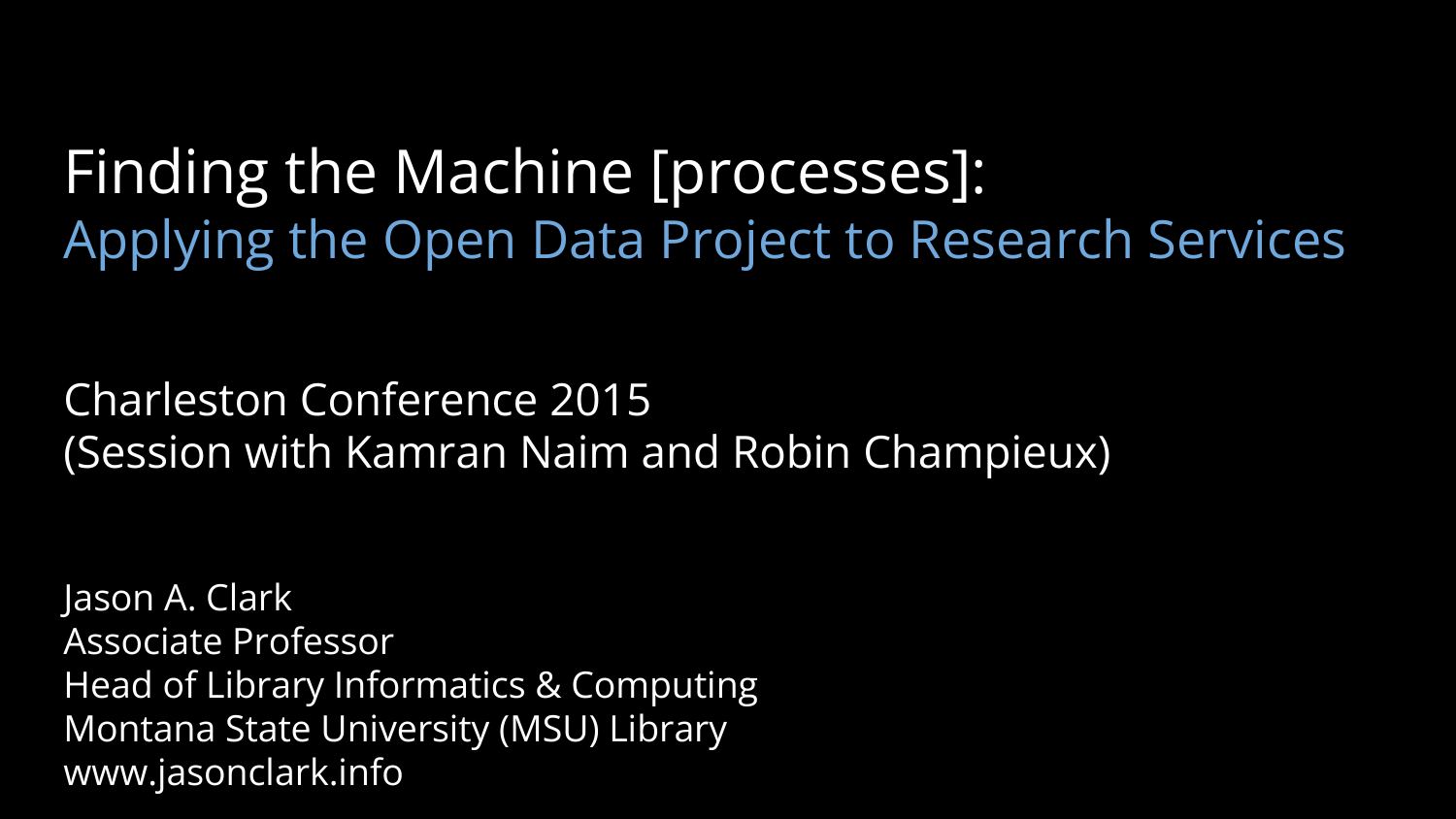

Finding the Machine [processes]:
Applying the Open Data Project to Research Services

Charleston Conference 2015
(Session with Kamran Naim and Robin Champieux)

Jason A. Clark
Associate Professor
Head of Library Informatics & Computing
Montana State University (MSU) Library
www.jasonclark.info